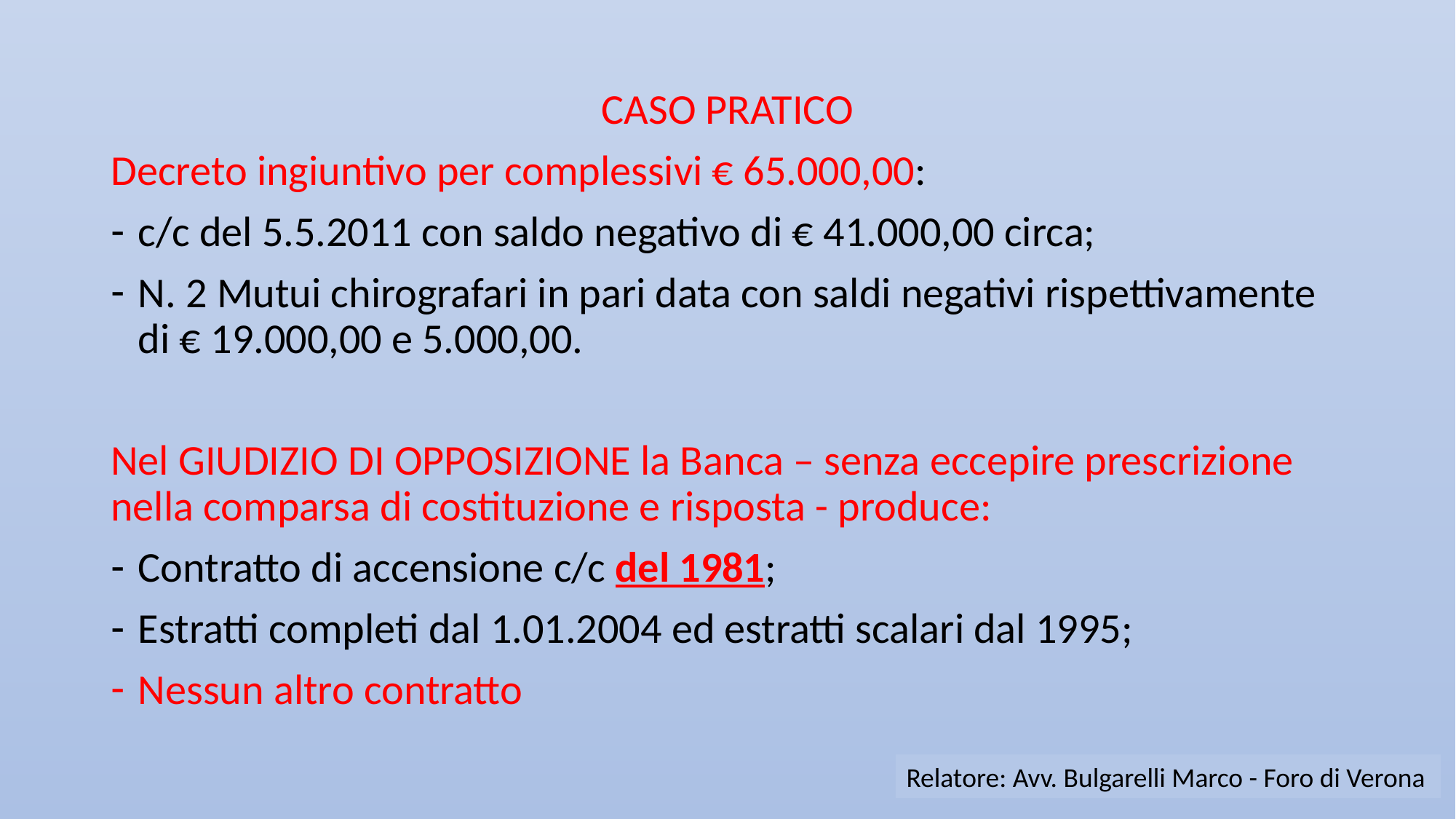

CASO PRATICO
Decreto ingiuntivo per complessivi € 65.000,00:
c/c del 5.5.2011 con saldo negativo di € 41.000,00 circa;
N. 2 Mutui chirografari in pari data con saldi negativi rispettivamente di € 19.000,00 e 5.000,00.

Nel GIUDIZIO DI OPPOSIZIONE la Banca – senza eccepire prescrizione nella comparsa di costituzione e risposta - produce:
Contratto di accensione c/c del 1981;
Estratti completi dal 1.01.2004 ed estratti scalari dal 1995;
Nessun altro contratto
Relatore: Avv. Bulgarelli Marco - Foro di Verona